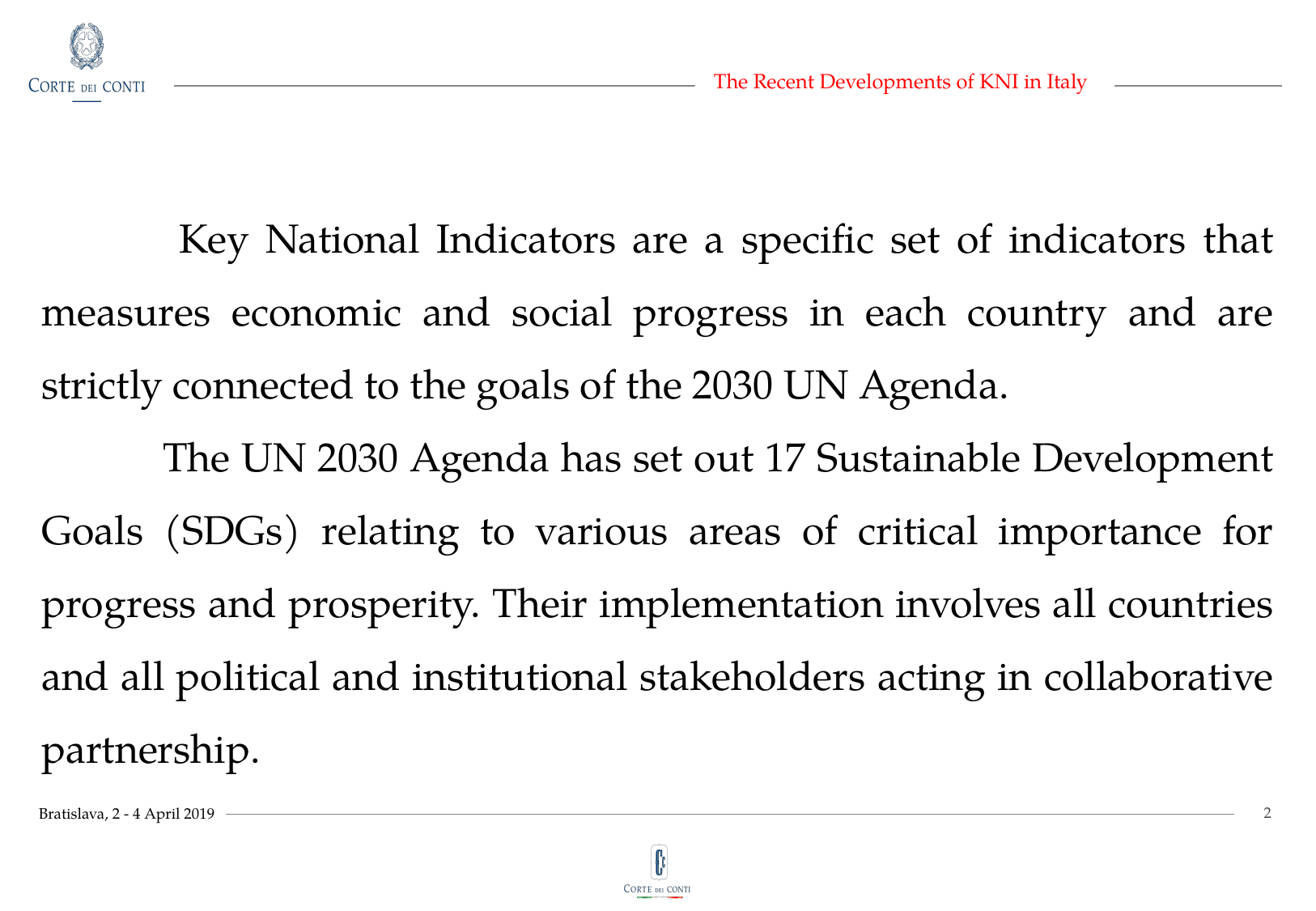

Key National Indicators are a specific set of indicators that measures economic and social progress in each country and are strictly connected to the goals of the 2030 UN Agenda.
	The UN 2030 Agenda has set out 17 Sustainable Development Goals (SDGs) relating to various areas of critical importance for progress and prosperity. Their implementation involves all countries and all political and institutional stakeholders acting in collaborative partnership.

2
Bratislava, 2 - 4 April 2019